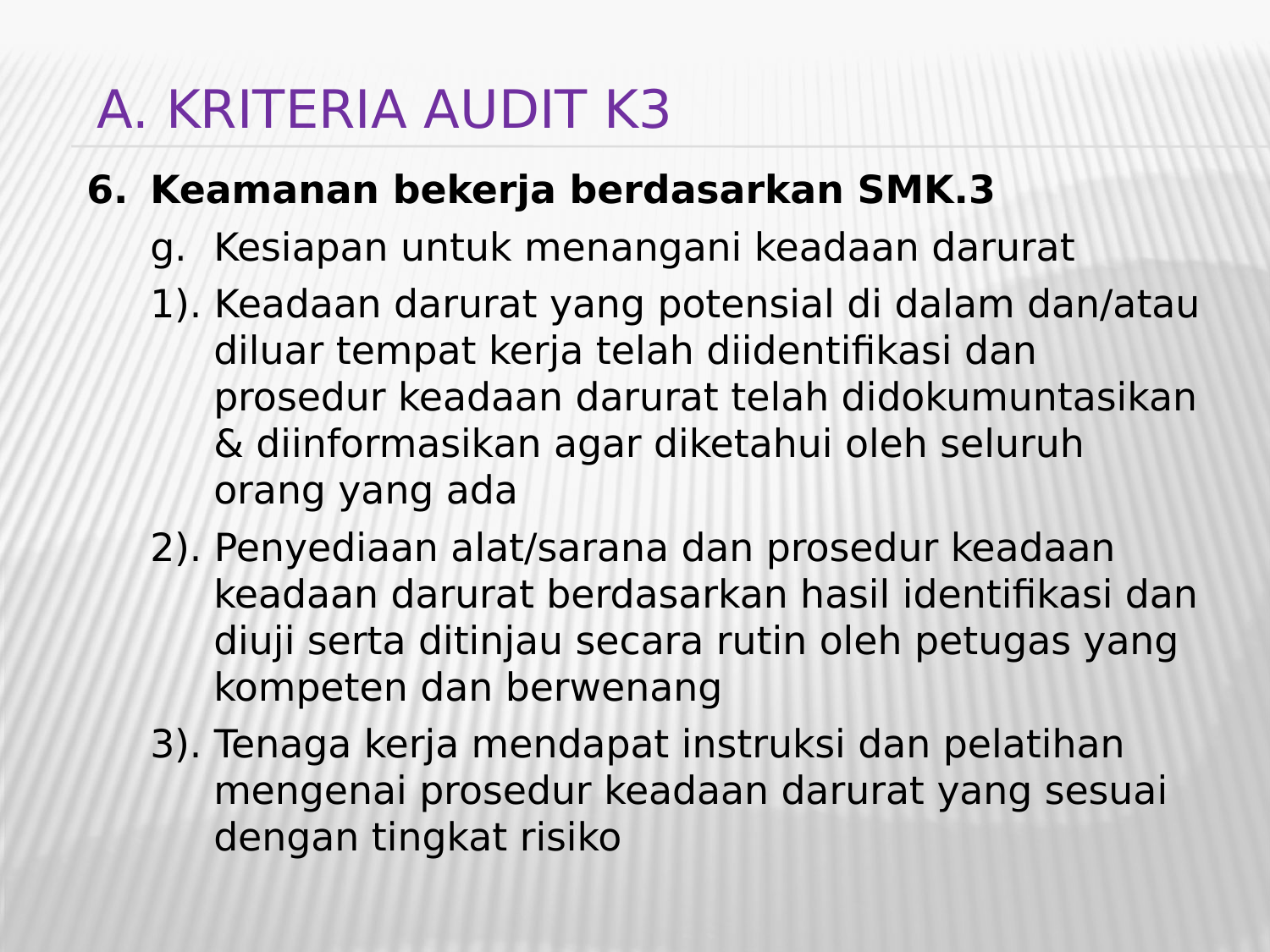

A. KRITERIA AUDIT K3
Keamanan bekerja berdasarkan SMK.3
Kesiapan untuk menangani keadaan darurat
1). Keadaan darurat yang potensial di dalam dan/atau diluar tempat kerja telah diidentifikasi dan prosedur keadaan darurat telah didokumuntasikan & diinformasikan agar diketahui oleh seluruh orang yang ada
2). Penyediaan alat/sarana dan prosedur keadaan keadaan darurat berdasarkan hasil identifikasi dan diuji serta ditinjau secara rutin oleh petugas yang kompeten dan berwenang
3). Tenaga kerja mendapat instruksi dan pelatihan mengenai prosedur keadaan darurat yang sesuai dengan tingkat risiko